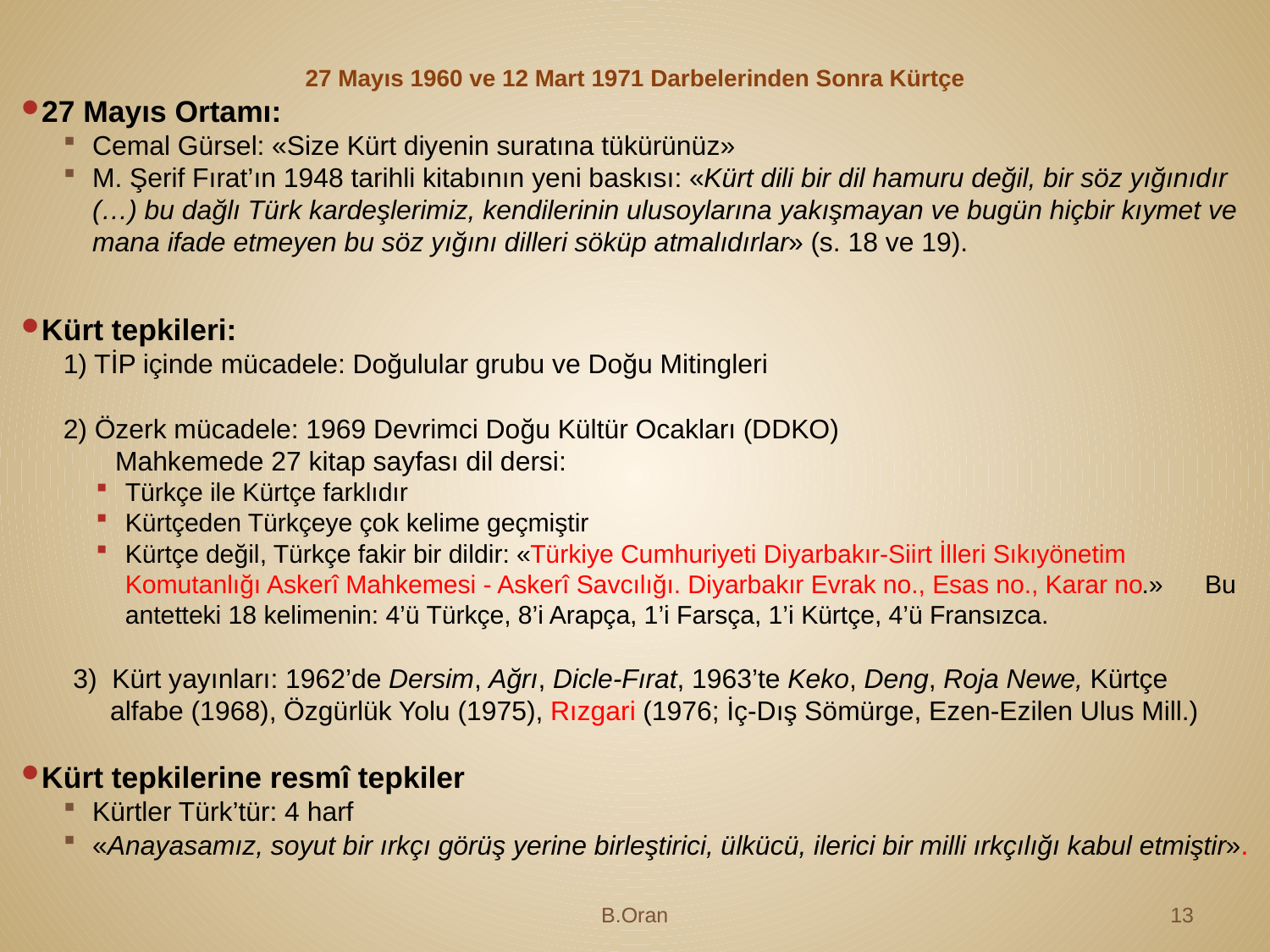

# 27 Mayıs 1960 ve 12 Mart 1971 Darbelerinden Sonra Kürtçe
27 Mayıs Ortamı:
Cemal Gürsel: «Size Kürt diyenin suratına tükürünüz»
M. Şerif Fırat’ın 1948 tarihli kitabının yeni baskısı: «Kürt dili bir dil hamuru değil, bir söz yığınıdır (…) bu dağlı Türk kardeşlerimiz, kendilerinin ulusoylarına yakışmayan ve bugün hiçbir kıymet ve mana ifade etmeyen bu söz yığını dilleri söküp atmalıdırlar» (s. 18 ve 19).

Kürt tepkileri:
1) TİP içinde mücadele: Doğulular grubu ve Doğu Mitingleri

2) Özerk mücadele: 1969 Devrimci Doğu Kültür Ocakları (DDKO)
       Mahkemede 27 kitap sayfası dil dersi:
Türkçe ile Kürtçe farklıdır
Kürtçeden Türkçeye çok kelime geçmiştir
Kürtçe değil, Türkçe fakir bir dildir: «Türkiye Cumhuriyeti Diyarbakır-Siirt İlleri Sıkıyönetim Komutanlığı Askerî Mahkemesi - Askerî Savcılığı. Diyarbakır Evrak no., Esas no., Karar no.»      Bu antetteki 18 kelimenin: 4’ü Türkçe, 8’i Arapça, 1’i Farsça, 1’i Kürtçe, 4’ü Fransızca.

       3)  Kürt yayınları: 1962’de Dersim, Ağrı, Dicle-Fırat, 1963’te Keko, Deng, Roja Newe, Kürtçe
            alfabe (1968), Özgürlük Yolu (1975), Rızgari (1976; İç-Dış Sömürge, Ezen-Ezilen Ulus Mill.)

Kürt tepkilerine resmî tepkiler
Kürtler Türk’tür: 4 harf
«Anayasamız, soyut bir ırkçı görüş yerine birleştirici, ülkücü, ilerici bir milli ırkçılığı kabul etmiştir».

B.Oran
13